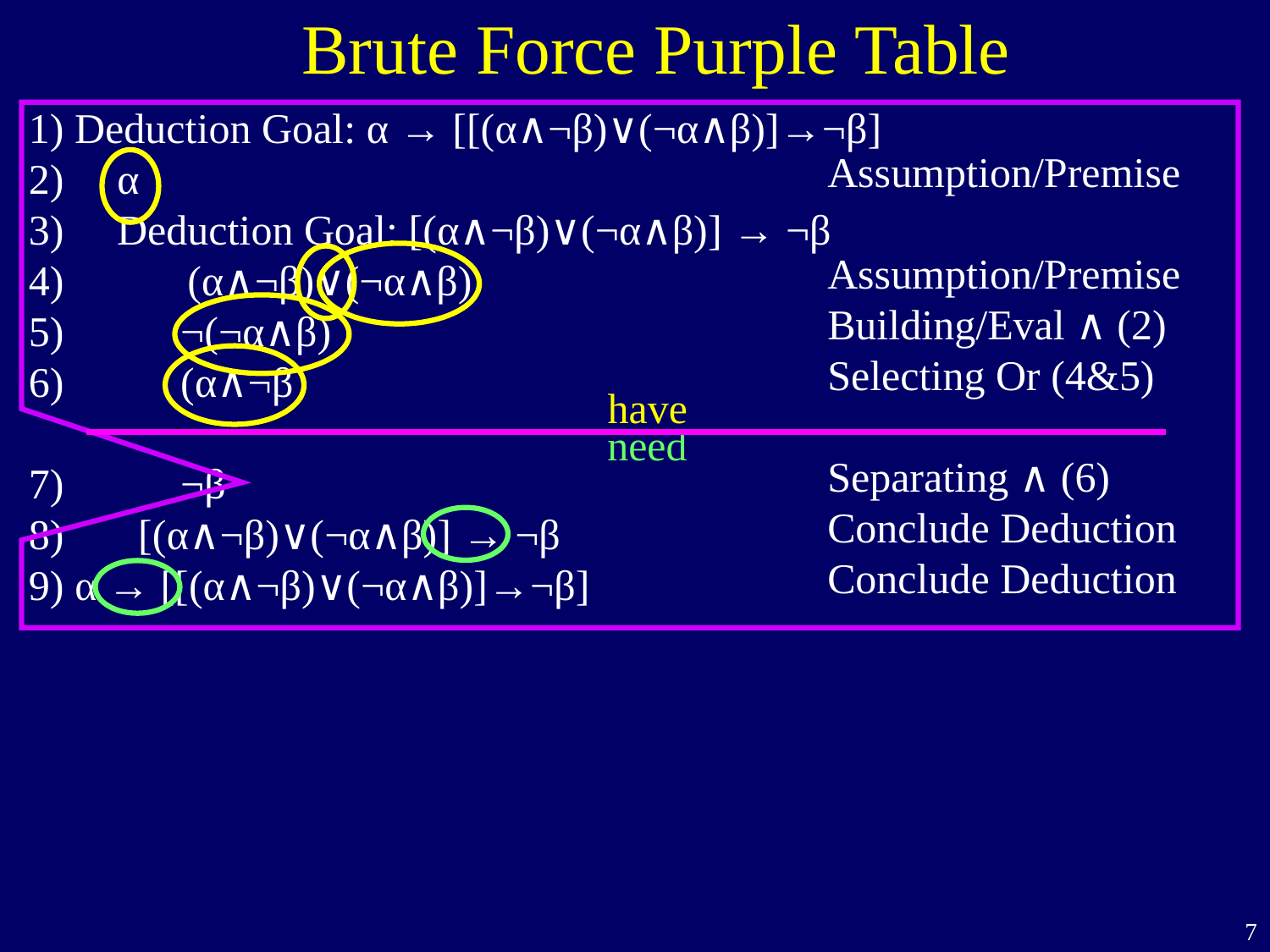

Brute Force Purple Table

1) Deduction Goal: α → [[(α∧¬β)∨(¬α∧β)]→¬β]
2)     α
3)     Deduction Goal: [(α∧¬β)∨(¬α∧β)] → ¬β
         (α∧¬β)∨(¬α∧β)
5)           ¬(¬α∧β)
6)           (α∧¬β)

7)           ¬β
8)       [(α∧¬β)∨(¬α∧β)] → ¬β
9) α → [[(α∧¬β)∨(¬α∧β)]→¬β]

Assumption/Premise

Assumption/Premise
Building/Eval ∧ (2)
Selecting Or (4&5)

Separating ∧ (6)
Conclude Deduction
Conclude Deduction

have
need